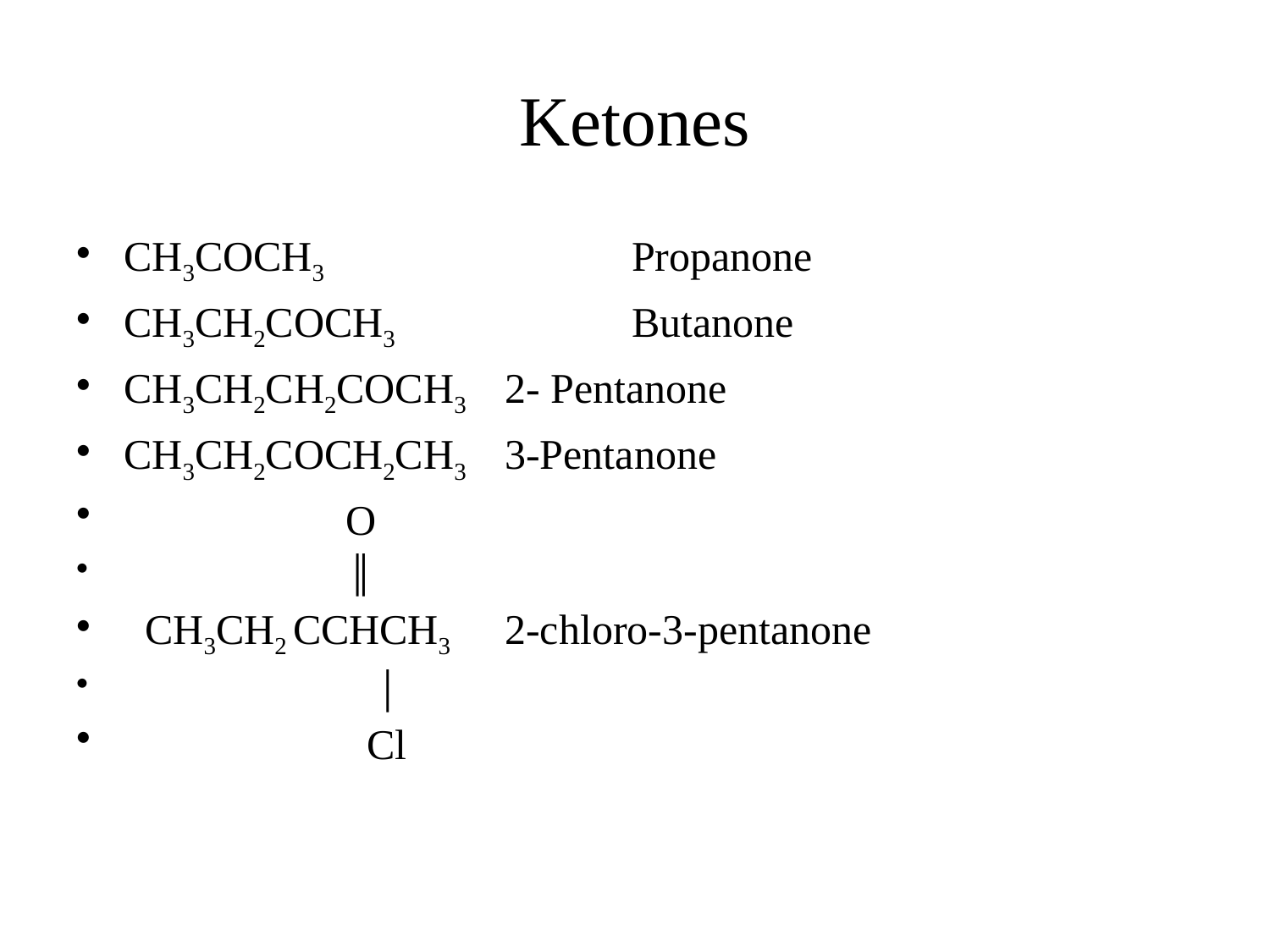

# Ketones
CH3COCH3	 		Propanone
CH3CH2COCH3		Butanone
CH3CH2CH2COCH3	2- Pentanone
CH3CH2COCH2CH3	3-Pentanone
	         O
	           ║
  CH3CH2 CCHCH3	2-chloro-3-pentanone
	              │
	           Cl